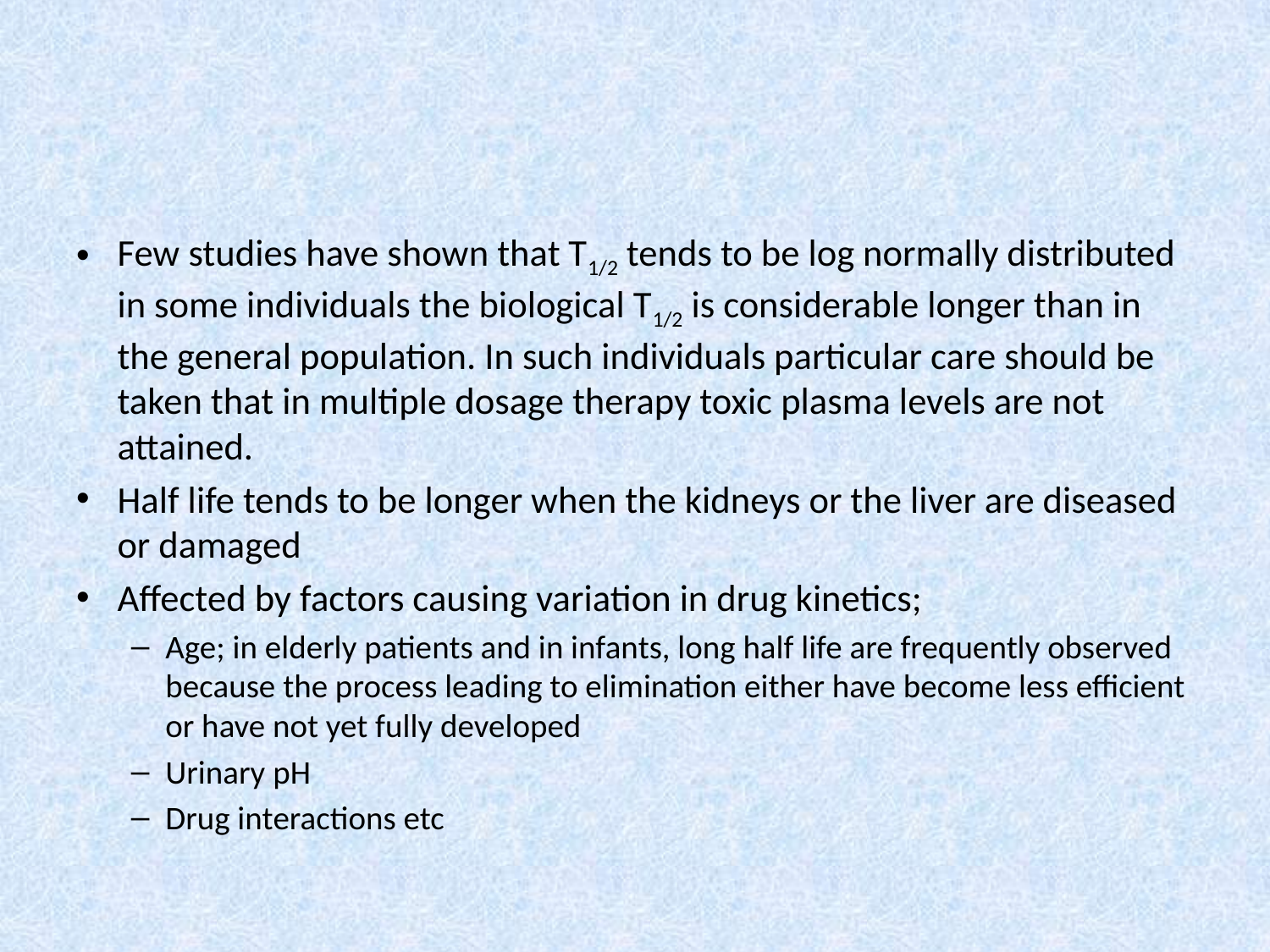

Few studies have shown that T1/2 tends to be log normally distributed in some individuals the biological T1/2 is considerable longer than in the general population. In such individuals particular care should be taken that in multiple dosage therapy toxic plasma levels are not attained.
Half life tends to be longer when the kidneys or the liver are diseased or damaged
Affected by factors causing variation in drug kinetics;
Age; in elderly patients and in infants, long half life are frequently observed because the process leading to elimination either have become less efficient or have not yet fully developed
Urinary pH
Drug interactions etc